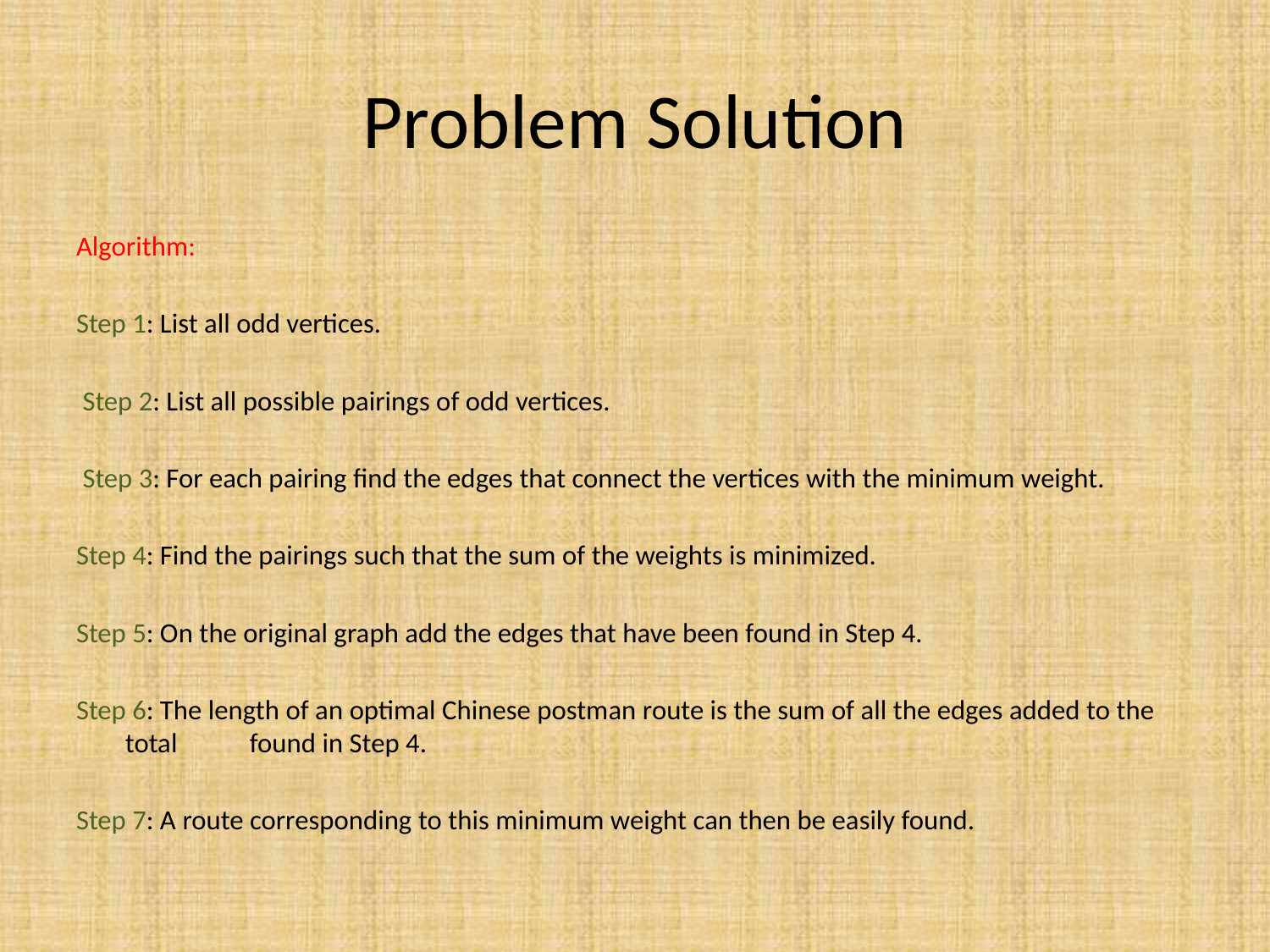

# Problem Solution
Algorithm:

Step 1: List all odd vertices.

 Step 2: List all possible pairings of odd vertices.

 Step 3: For each pairing find the edges that connect the vertices with the minimum weight.

Step 4: Find the pairings such that the sum of the weights is minimized.

Step 5: On the original graph add the edges that have been found in Step 4.

Step 6: The length of an optimal Chinese postman route is the sum of all the edges added to the total    	found in Step 4.

Step 7: A route corresponding to this minimum weight can then be easily found.